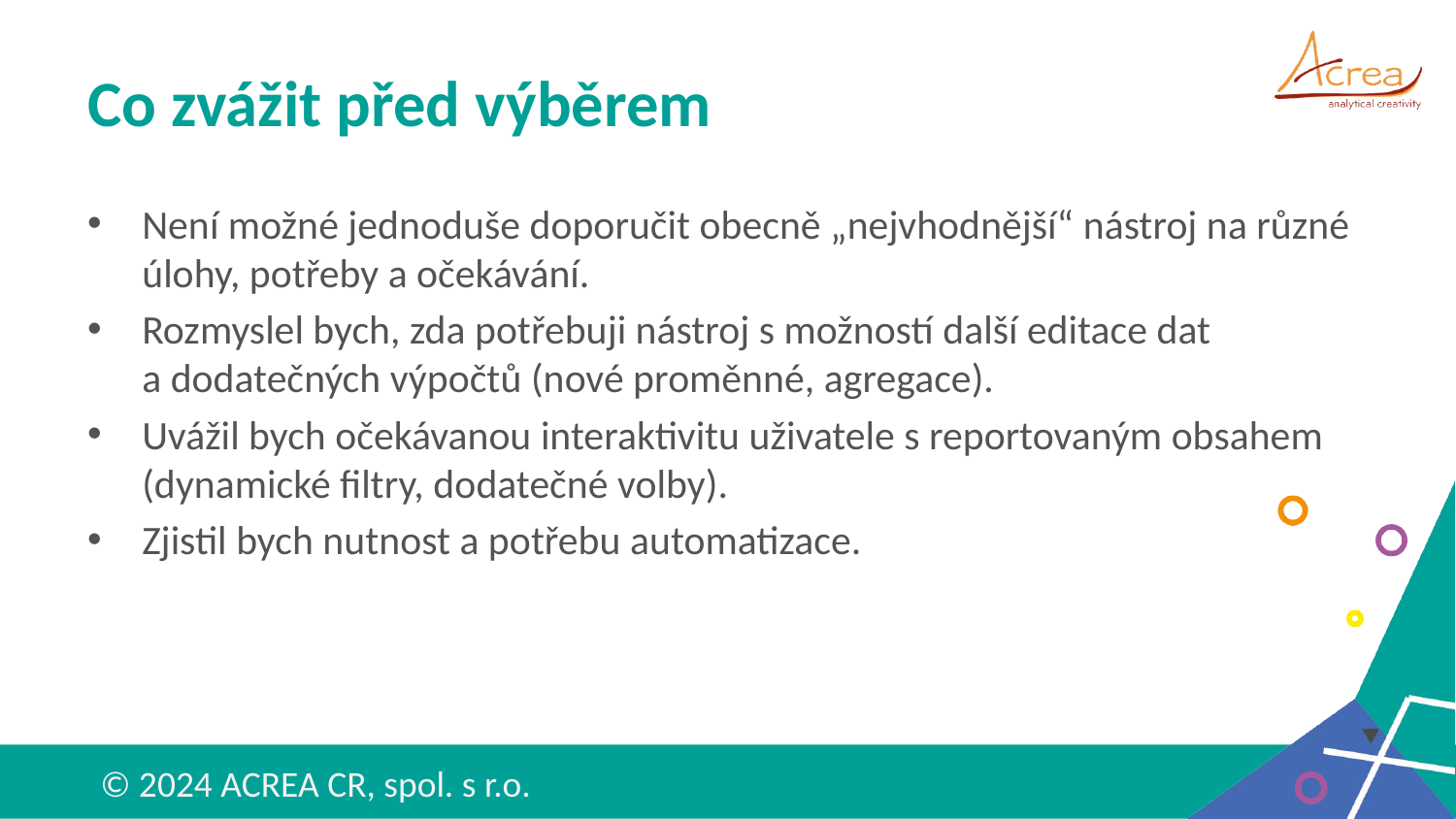

# Co zvážit před výběrem
Není možné jednoduše doporučit obecně „nejvhodnější“ nástroj na různé úlohy, potřeby a očekávání.
Rozmyslel bych, zda potřebuji nástroj s možností další editace dat
a dodatečných výpočtů (nové proměnné, agregace).
Uvážil bych očekávanou interaktivitu uživatele s reportovaným obsahem (dynamické filtry, dodatečné volby).
Zjistil bych nutnost a potřebu automatizace.